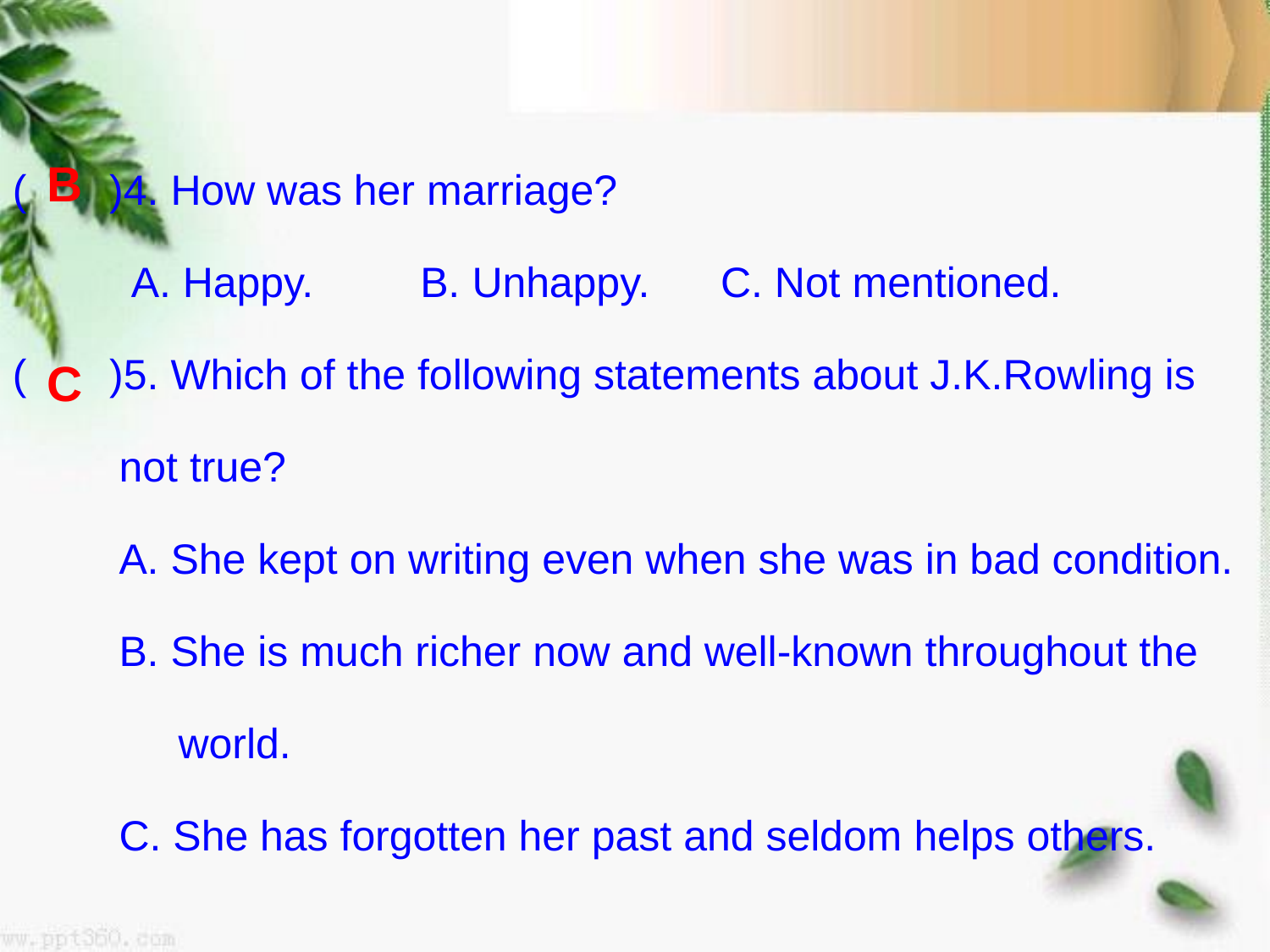

(       )4. How was her marriage?
          A. Happy.         B. Unhappy.      C. Not mentioned.
(       )5. Which of the following statements about J.K.Rowling is
         not true?
         A. She kept on writing even when she was in bad condition.
         B. She is much richer now and well-known throughout the
              world.
         C. She has forgotten her past and seldom helps others.
B
C